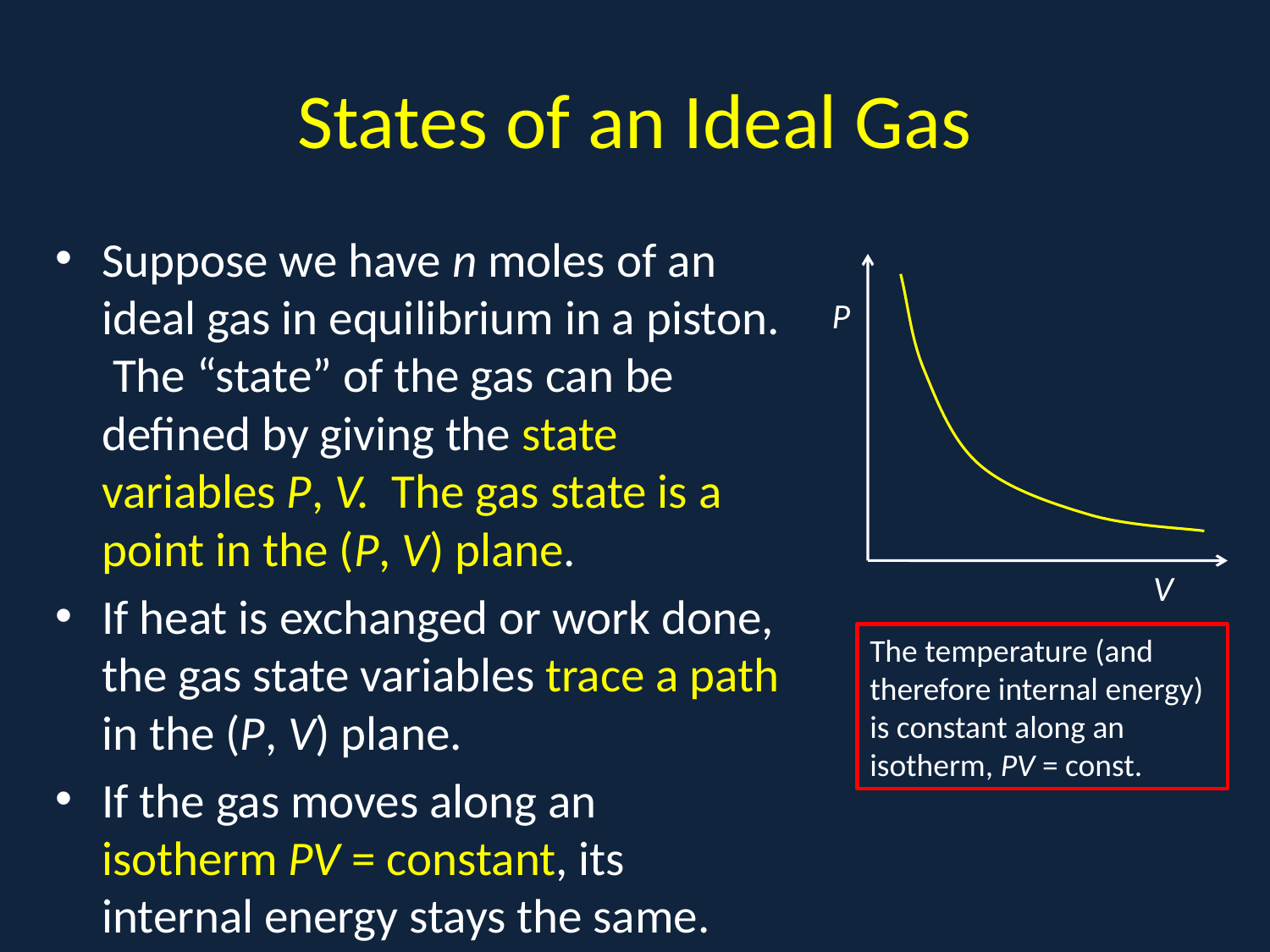

# States of an Ideal Gas
Suppose we have n moles of an ideal gas in equilibrium in a piston.  The “state” of the gas can be defined by giving the state variables P, V.  The gas state is a point in the (P, V) plane.
If heat is exchanged or work done, the gas state variables trace a path in the (P, V) plane.
If the gas moves along an isotherm PV = constant, its internal energy stays the same.
Z

P
V
The temperature (and therefore internal energy) is constant along an isotherm, PV = const.